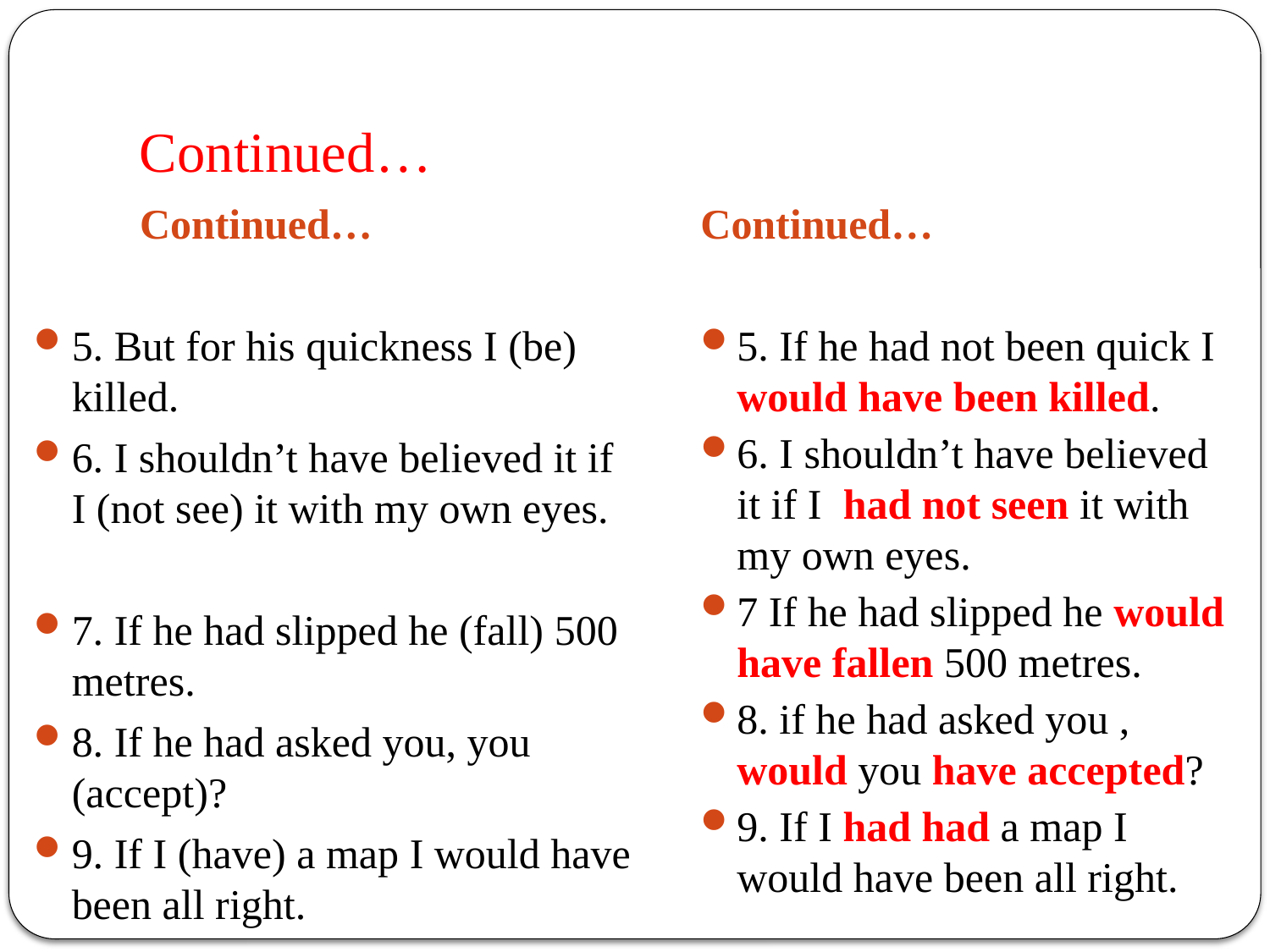

# Continued…
Continued…
Continued…
5. But for his quickness I (be) killed.
6. I shouldn’t have believed it if I (not see) it with my own eyes.

7. If he had slipped he (fall) 500 metres.
8. If he had asked you, you (accept)?
9. If I (have) a map I would have been all right.
5. If he had not been quick I would have been killed.
6. I shouldn’t have believed it if I  had not seen it with my own eyes.
7 If he had slipped he would have fallen 500 metres.
8. if he had asked you , would you have accepted?
9. If I had had a map I would have been all right.